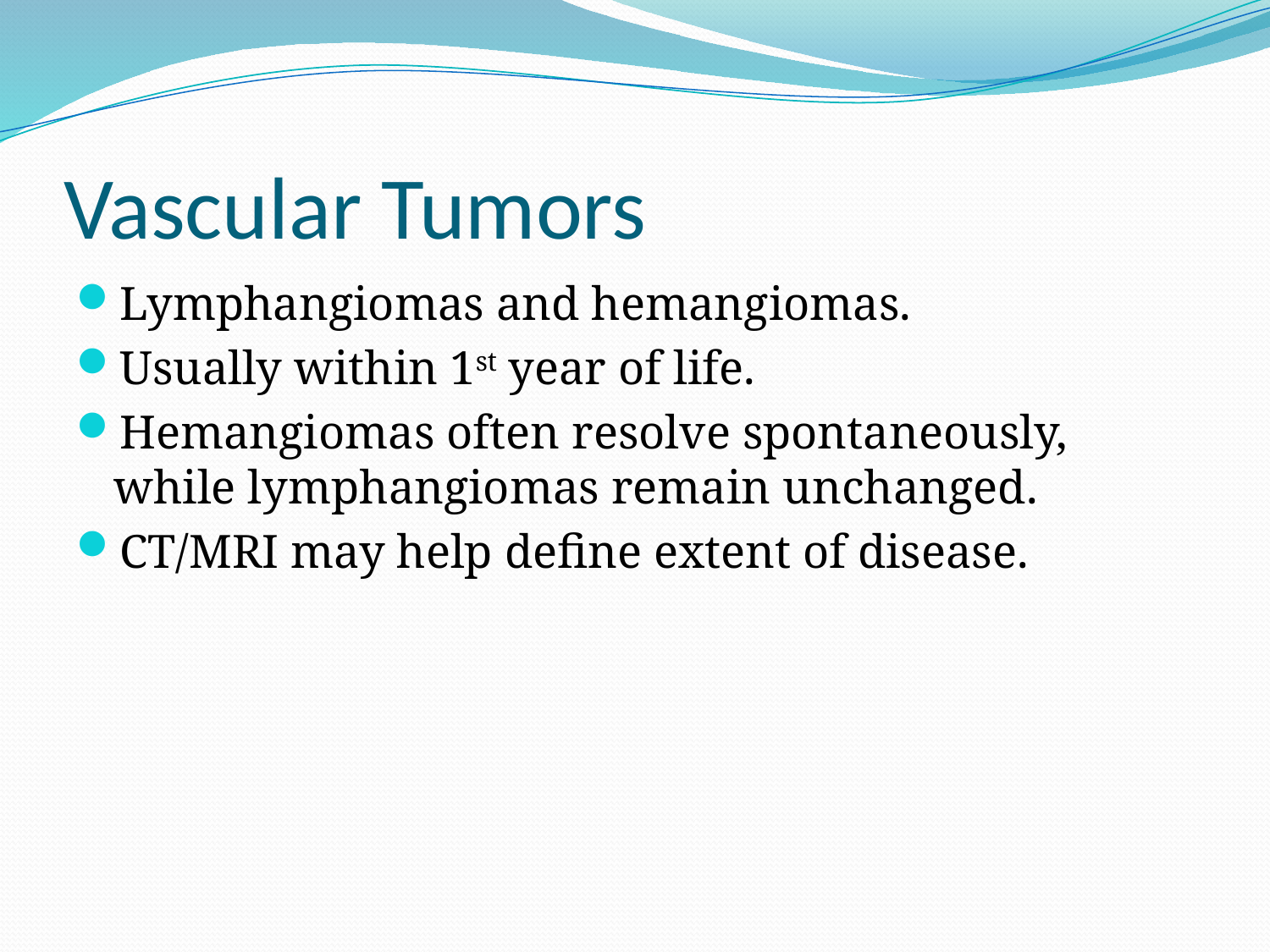

# Vascular Tumors
Lymphangiomas and hemangiomas.
Usually within 1st year of life.
Hemangiomas often resolve spontaneously, while lymphangiomas remain unchanged.
CT/MRI may help define extent of disease.